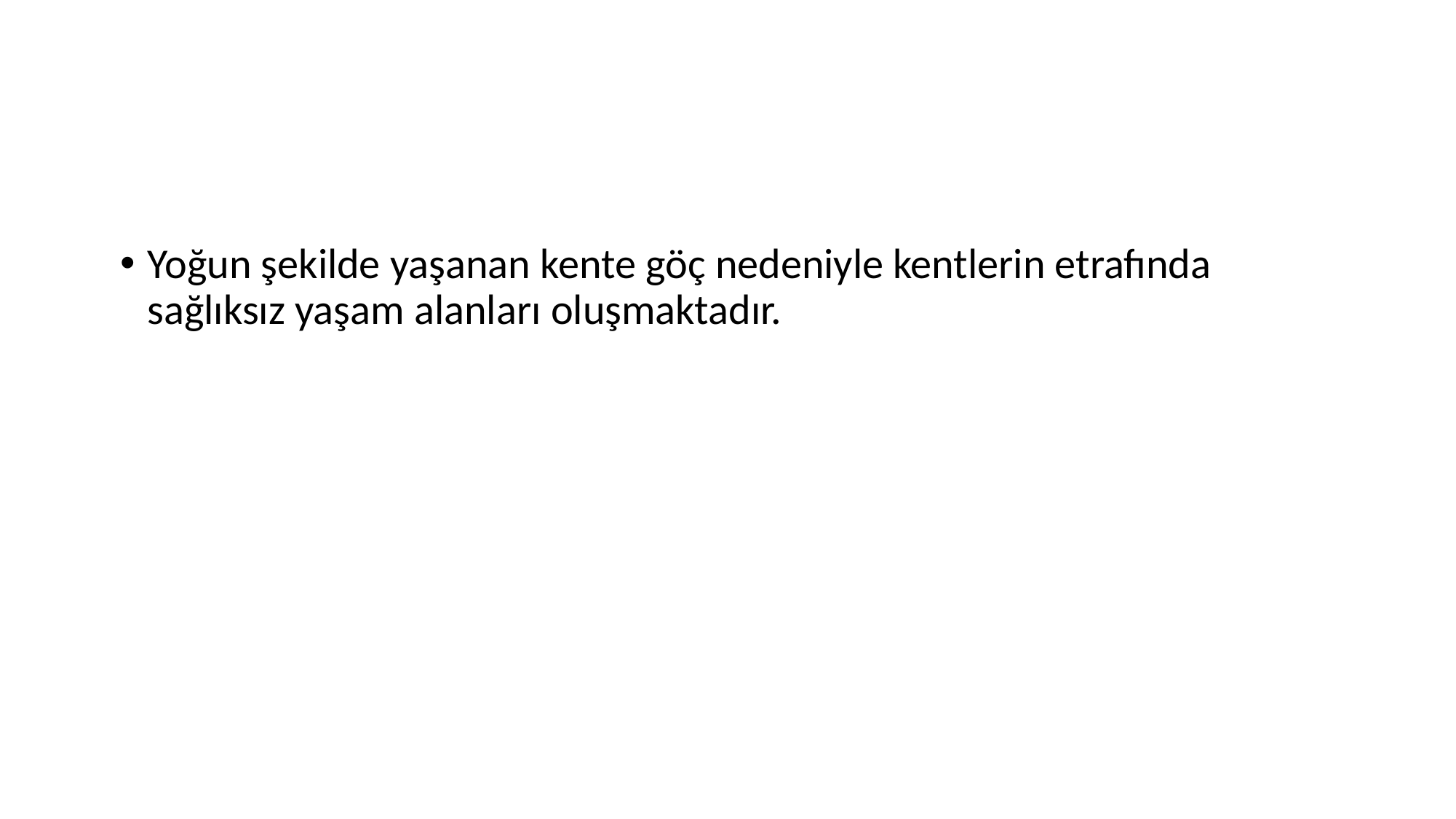

#
Yoğun şekilde yaşanan kente göç nedeniyle kentlerin etrafında sağlıksız yaşam alanları oluşmaktadır.